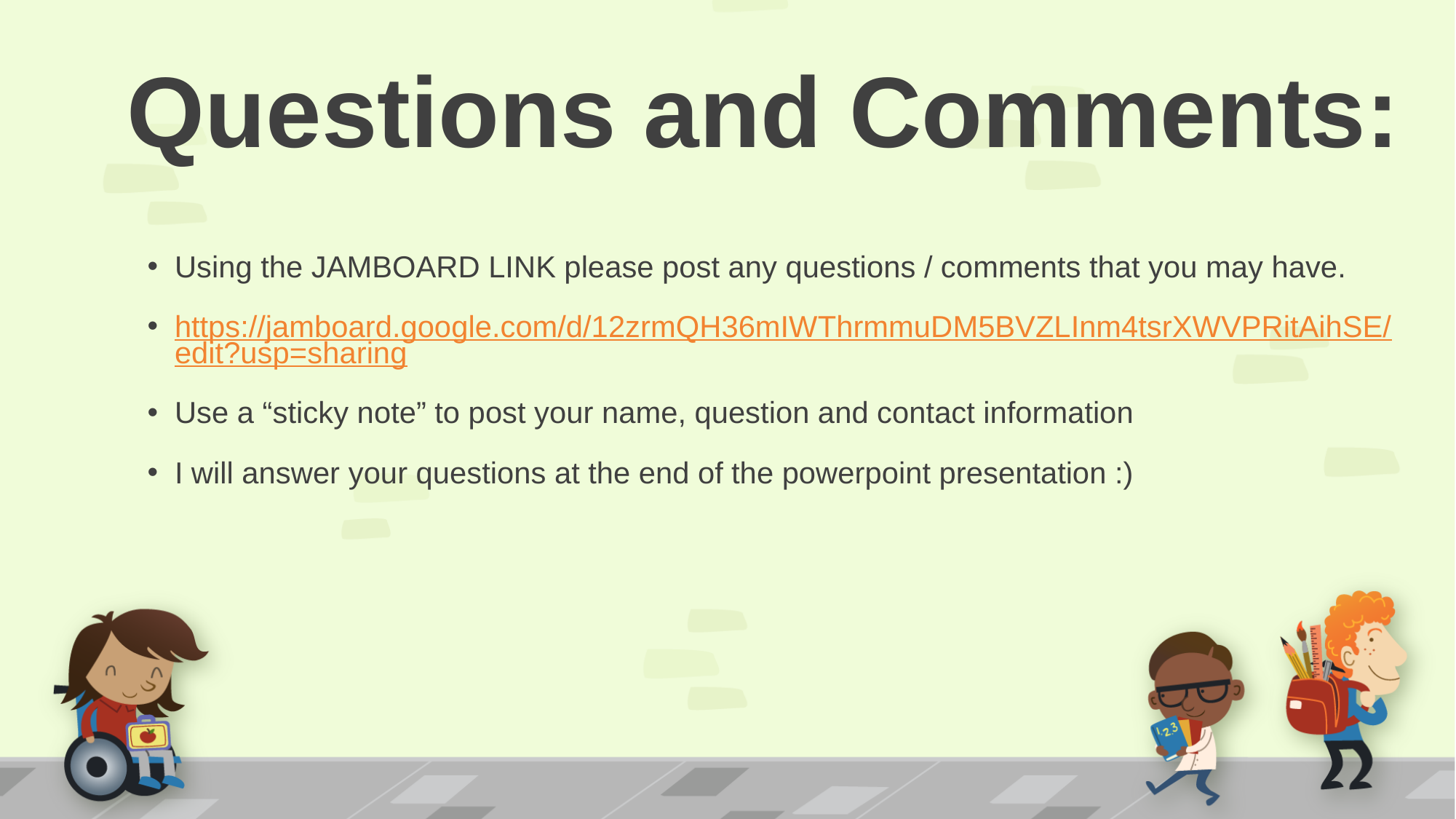

# Questions and Comments:
Using the JAMBOARD LINK please post any questions / comments that you may have.
https://jamboard.google.com/d/12zrmQH36mIWThrmmuDM5BVZLInm4tsrXWVPRitAihSE/edit?usp=sharing
Use a “sticky note” to post your name, question and contact information
I will answer your questions at the end of the powerpoint presentation :)